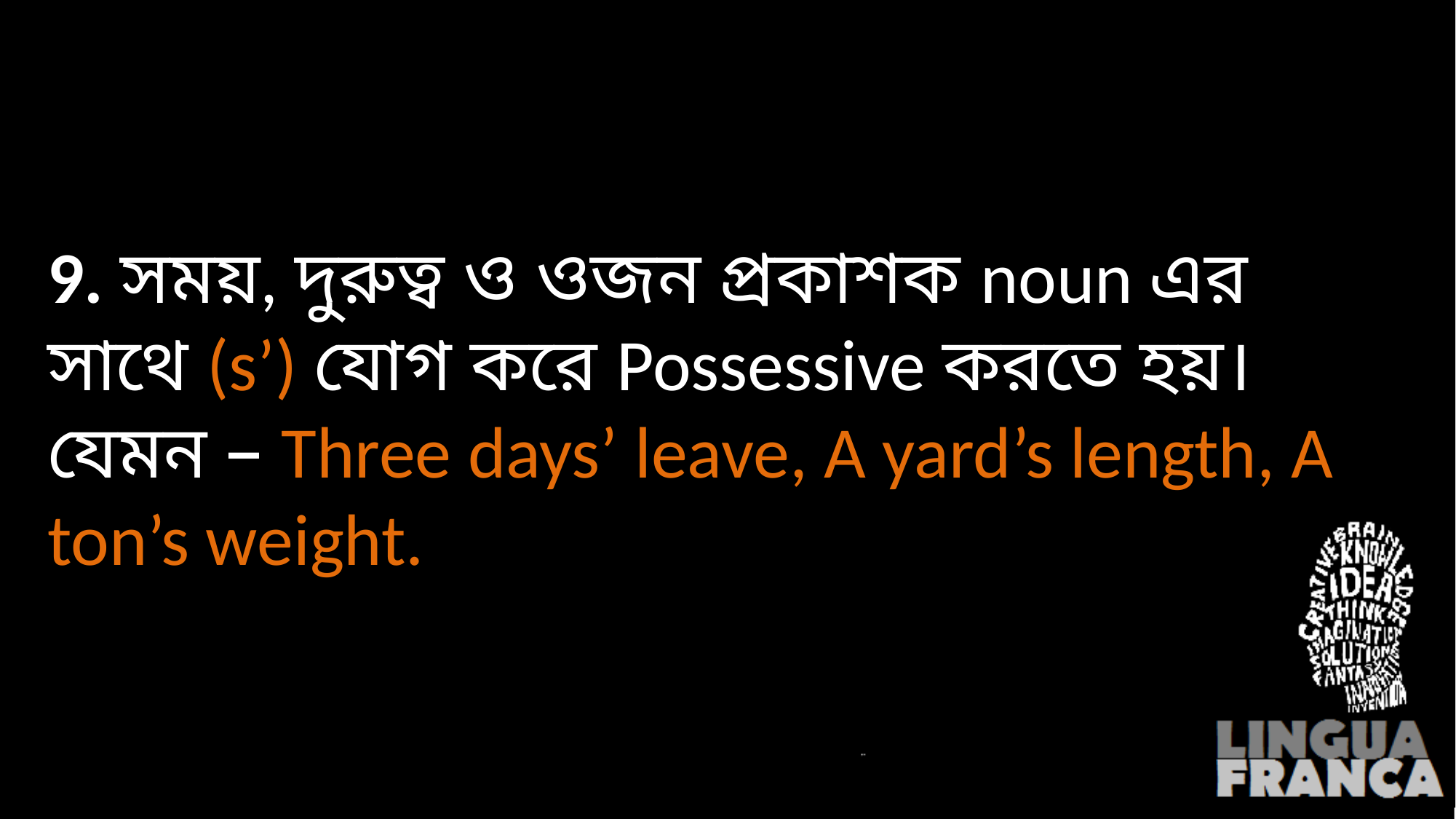

# 9. সময়, দুরুত্ব ও ওজন প্রকাশক noun এর সাথে (s’) যোগ করে Possessive করতে হয়। যেমন – Three days’ leave, A yard’s length, A ton’s weight.